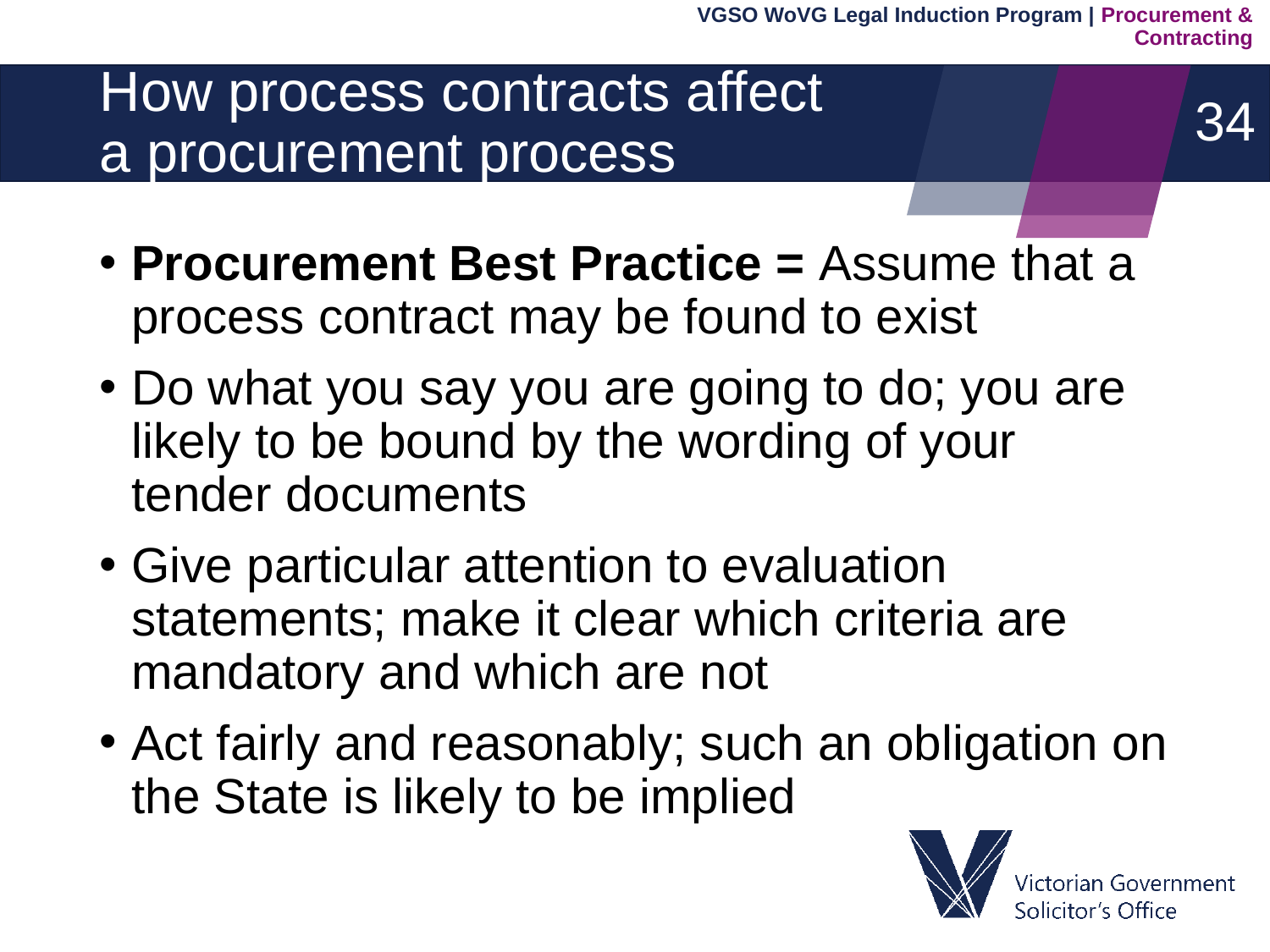

VGSO WoVG Legal Induction Program | Procurement & Contracting
34
# How process contracts affect a procurement process
Procurement Best Practice = Assume that a process contract may be found to exist
Do what you say you are going to do; you are likely to be bound by the wording of your tender documents
Give particular attention to evaluation statements; make it clear which criteria are mandatory and which are not
Act fairly and reasonably; such an obligation on the State is likely to be implied